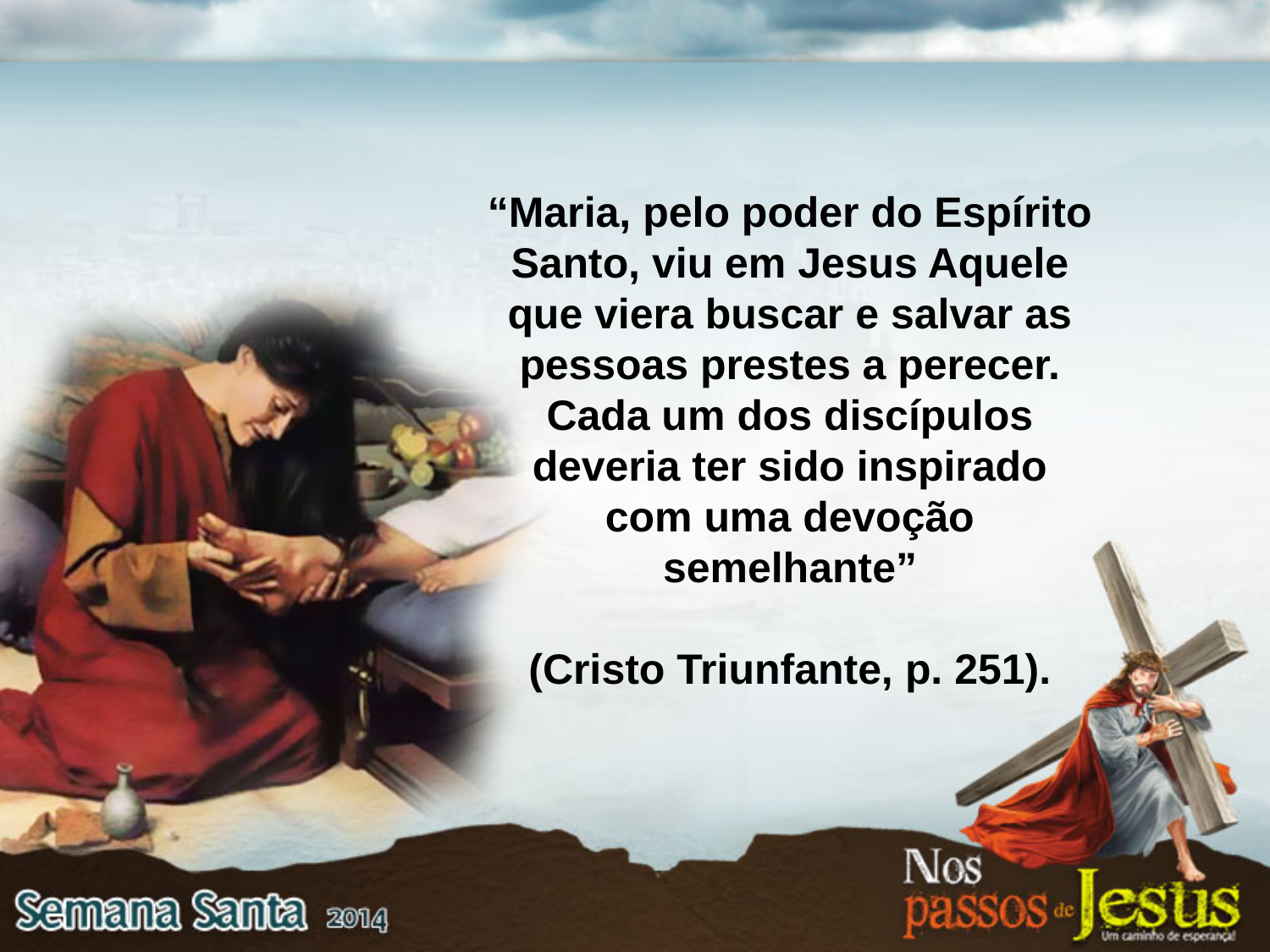

“Maria, pelo poder do Espírito Santo, viu em Jesus Aquele que viera buscar e salvar as pessoas prestes a perecer. Cada um dos discípulos deveria ter sido inspirado com uma devoção semelhante”

(Cristo Triunfante, p. 251).